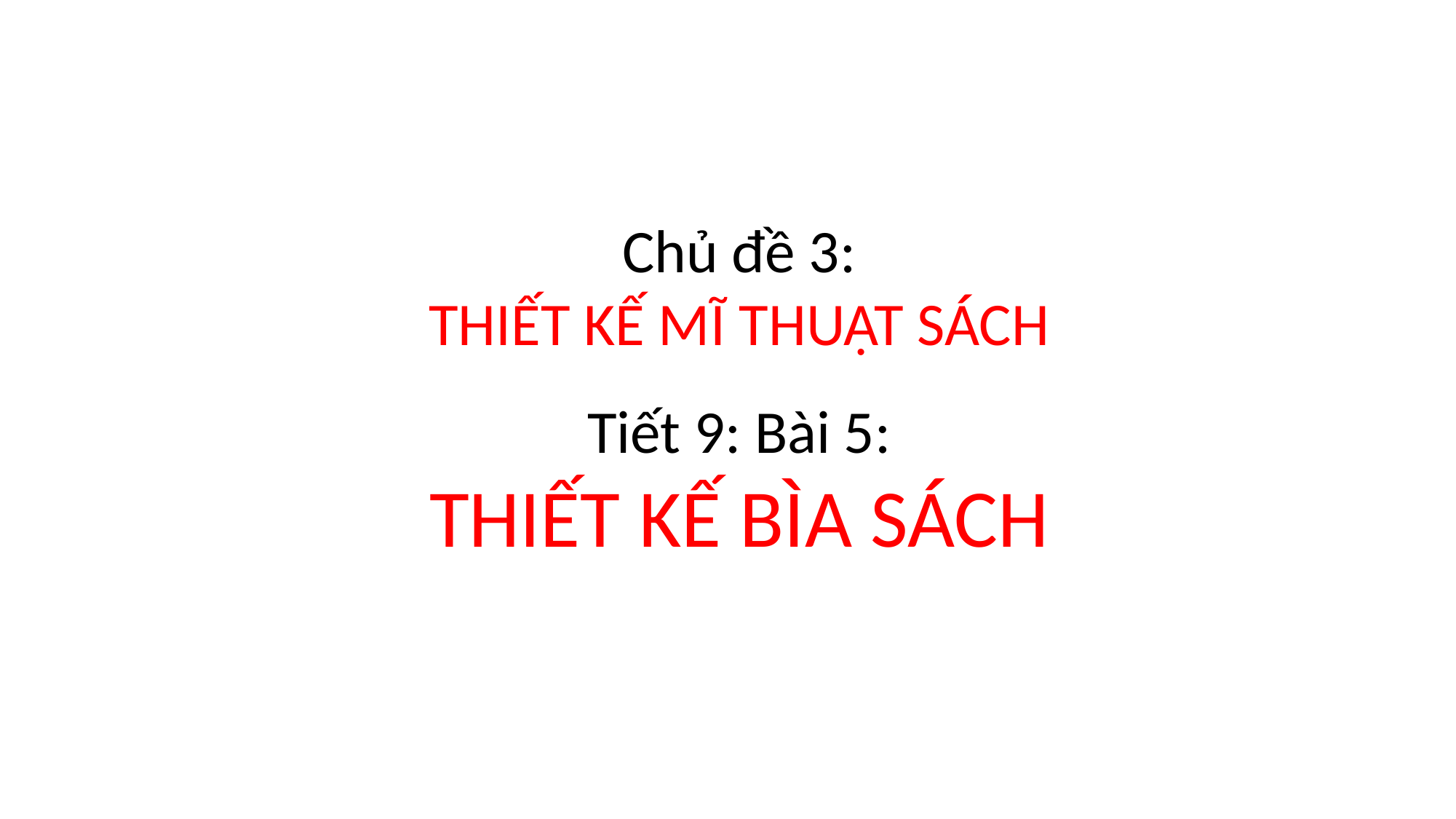

Chủ đề 3:
THIẾT KẾ MĨ THUẬT SÁCH
Tiết 9: Bài 5:
THIẾT KẾ BÌA SÁCH